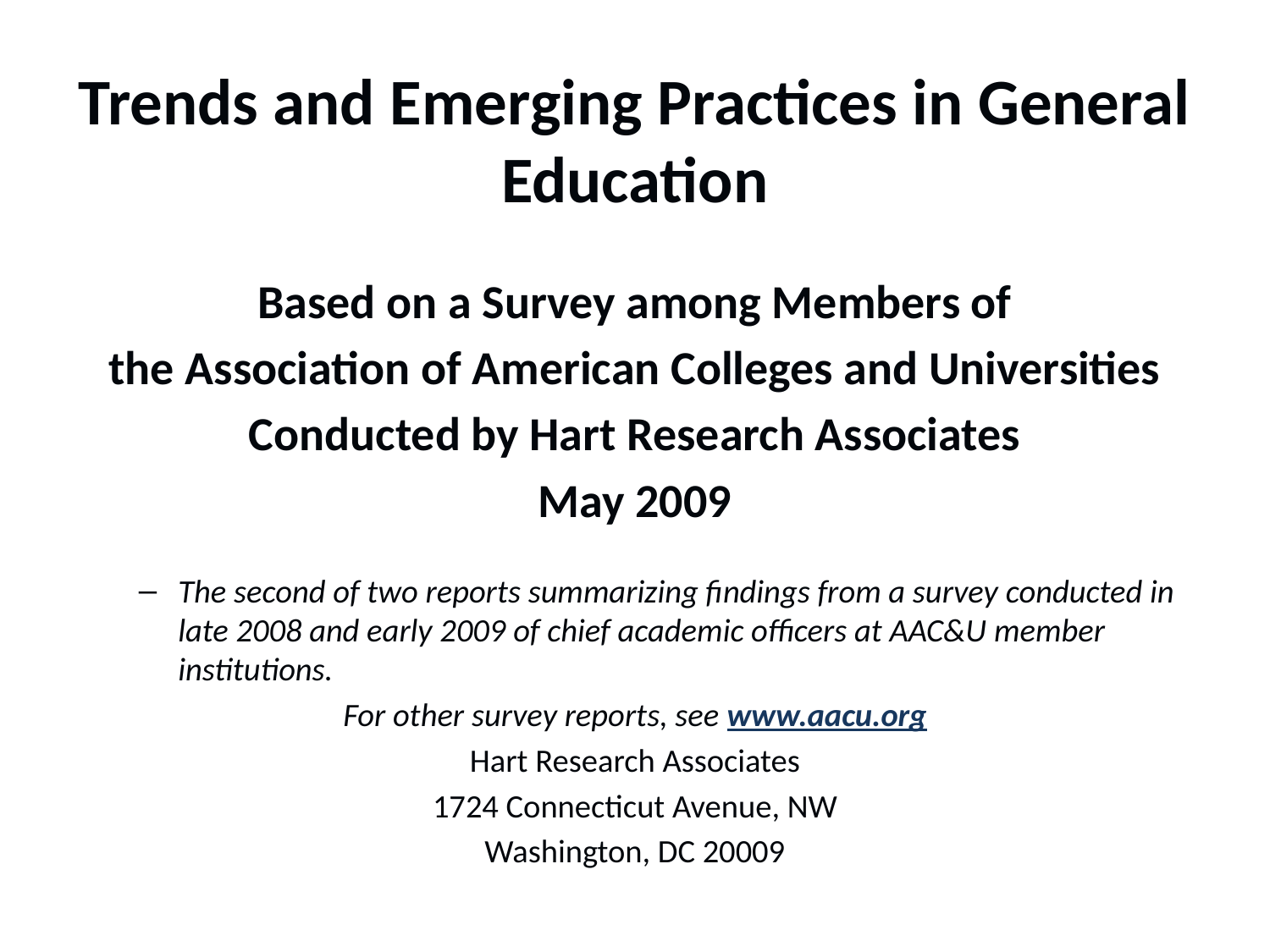

# Trends and Emerging Practices in General Education
Based on a Survey among Members of
the Association of American Colleges and Universities
Conducted by Hart Research Associates
May 2009

The second of two reports summarizing findings from a survey conducted in late 2008 and early 2009 of chief academic officers at AAC&U member institutions.
For other survey reports, see www.aacu.org
Hart Research Associates
1724 Connecticut Avenue, NW
Washington, DC 20009